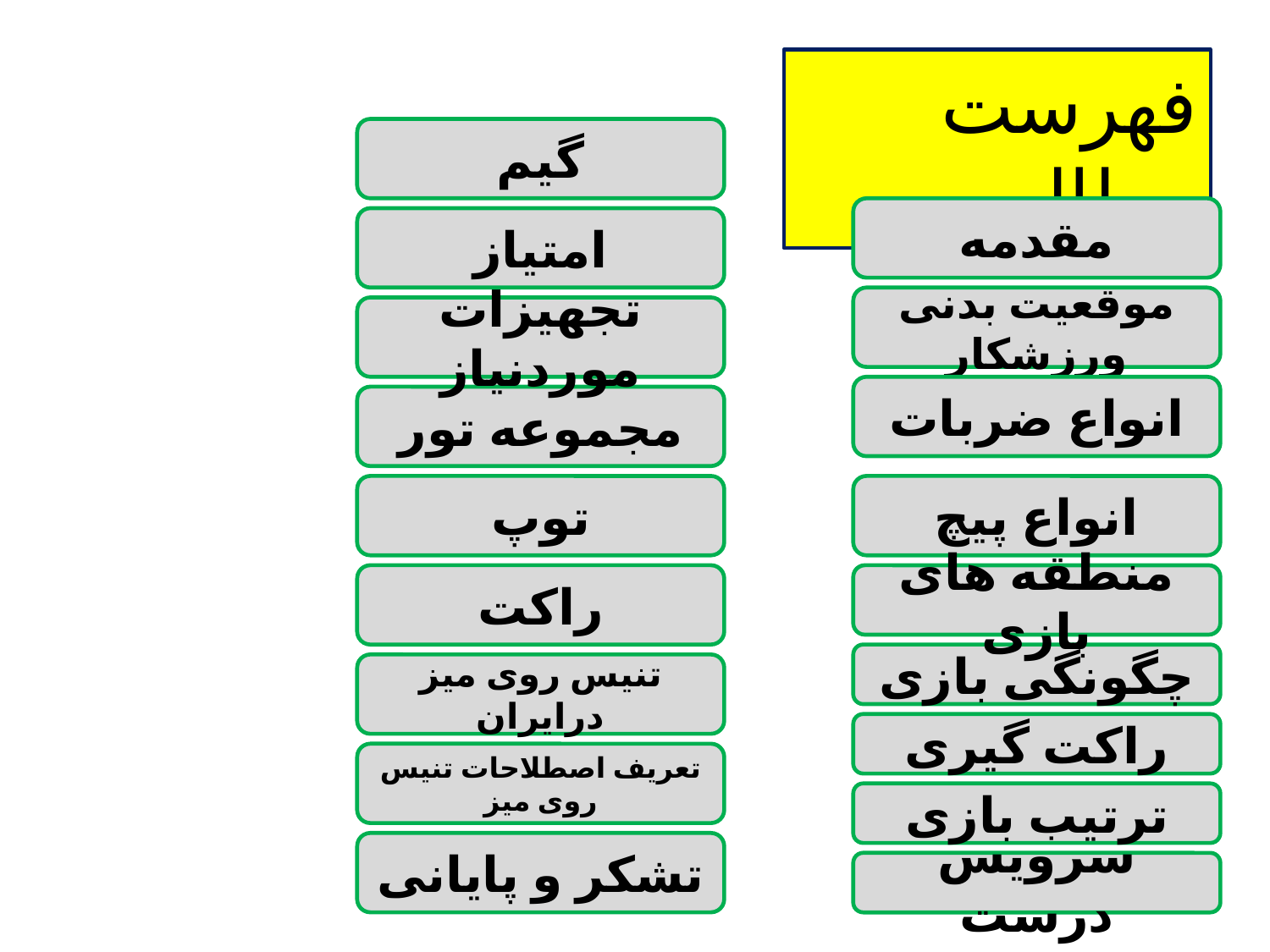

فهرست مطالب
گیم
مقدمه
امتیاز
موقعیت بدنی ورزشکار
تجهیزات موردنیاز
انواع ضربات
مجموعه تور
توپ
انواع پیچ
راکت
منطقه های بازی
چگونگی بازی
تنیس روی میز درایران
راکت گیری
تعریف اصطلاحات تنیس روی میز
ترتیب بازی
تشکر و پایانی
سرویس درست